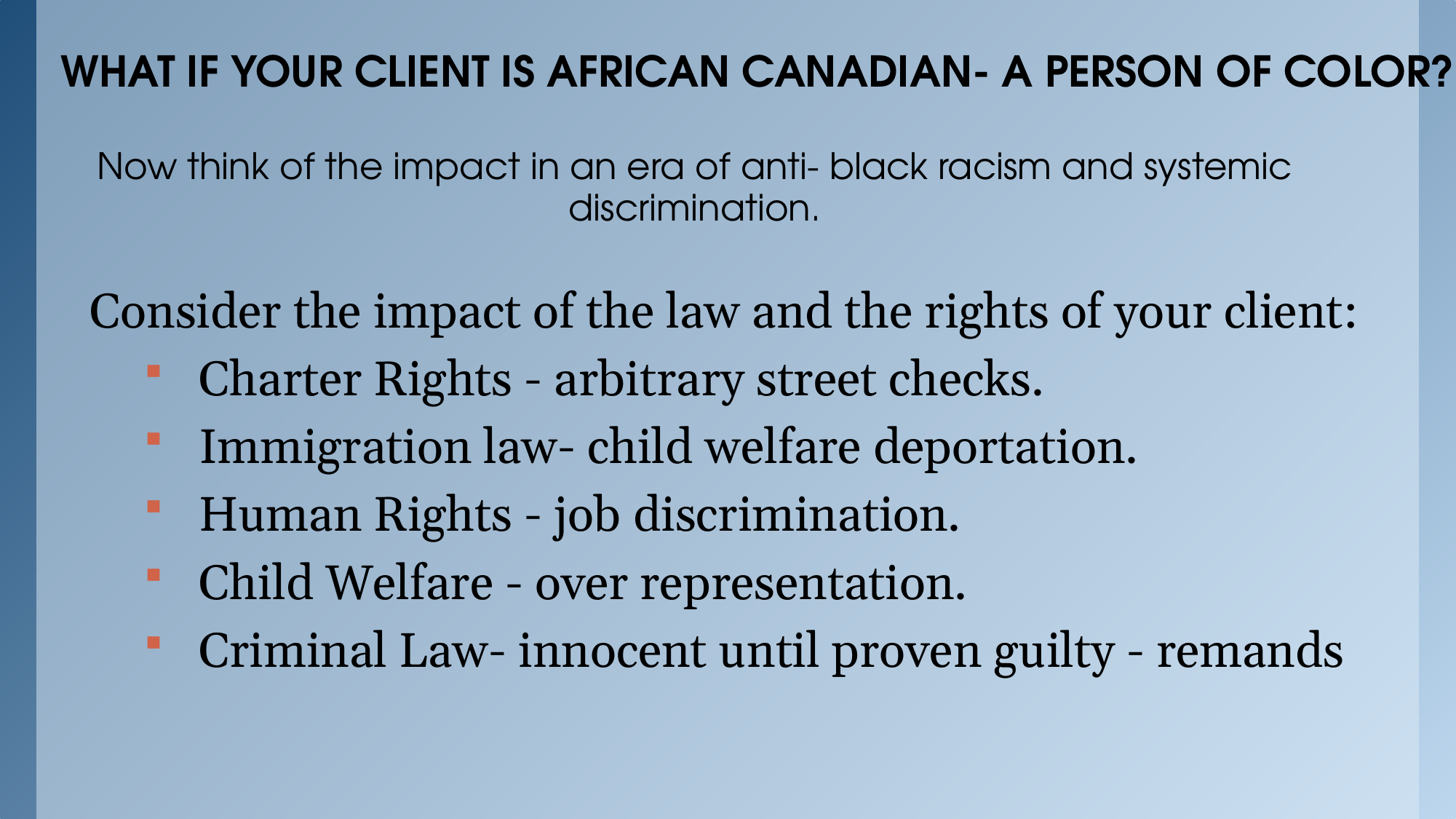

WHAT IF YOUR CLIENT IS AFRICAN CANADIAN- A PERSON OF COLOR?
Now think of the impact in an era of anti- black racism and systemic discrimination.
Consider the impact of the law and the rights of your client:
Charter Rights - arbitrary street checks.
Immigration law- child welfare deportation.
Human Rights - job discrimination.
Child Welfare - over representation.
Criminal Law- innocent until proven guilty - remands